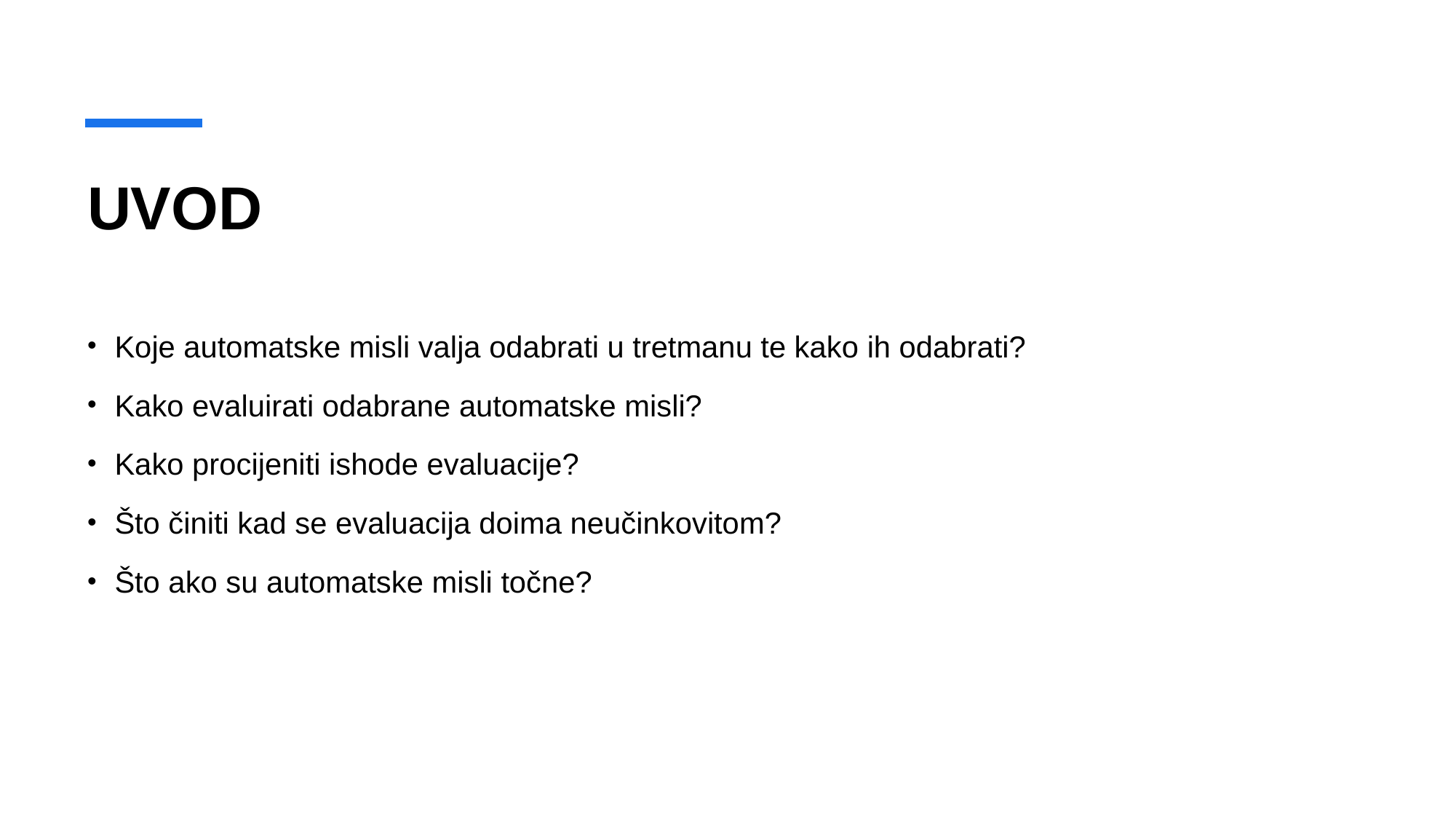

# UVOD
Koje automatske misli valja odabrati u tretmanu te kako ih odabrati?
Kako evaluirati odabrane automatske misli?
Kako procijeniti ishode evaluacije?
Što činiti kad se evaluacija doima neučinkovitom?
Što ako su automatske misli točne?